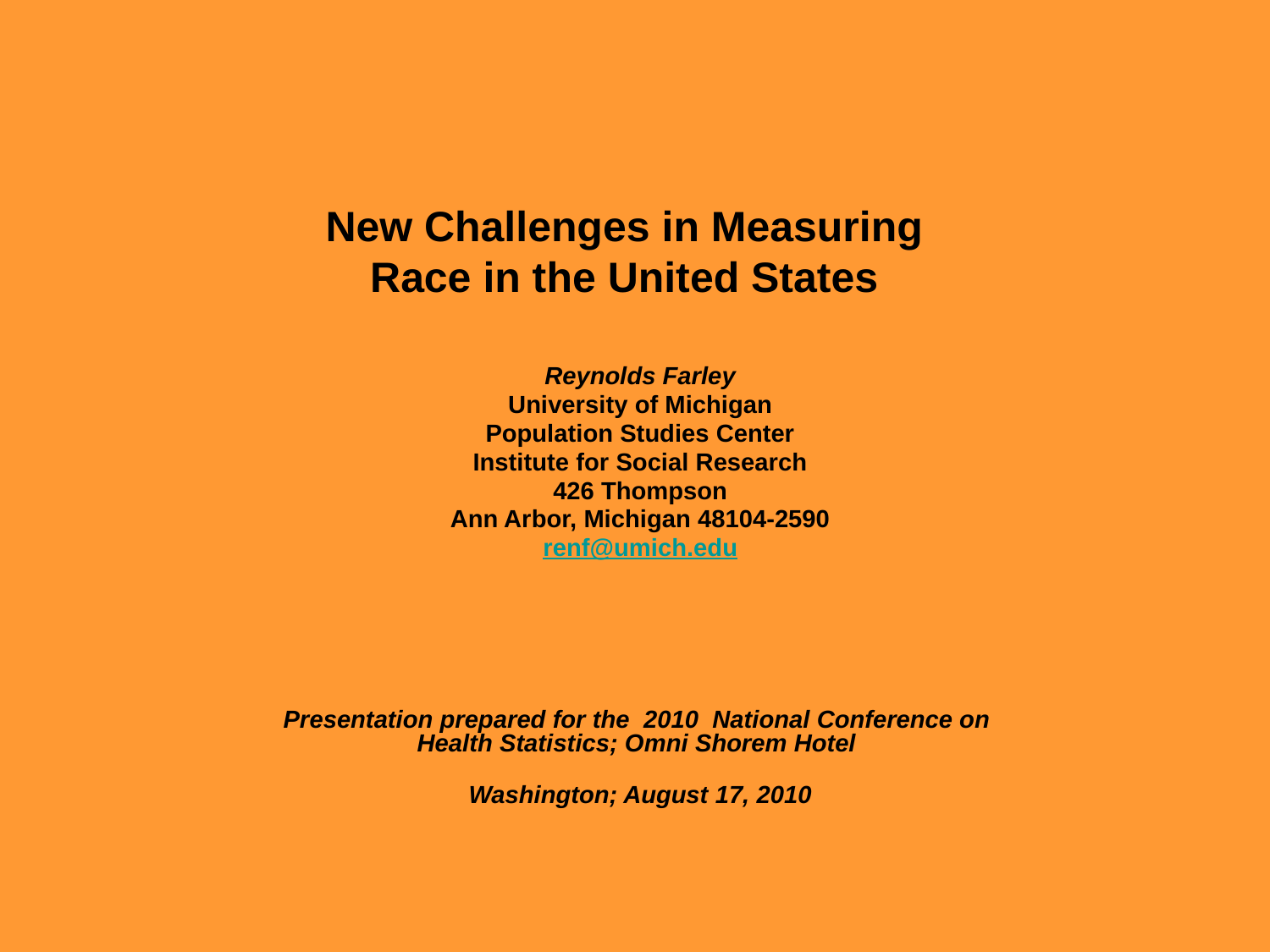

New Challenges in Measuring
 Race in the United States
Reynolds Farley
University of Michigan
Population Studies Center
Institute for Social Research
426 Thompson
Ann Arbor, Michigan 48104-2590
renf@umich.edu

Presentation prepared for the  2010  National Conference on
Health Statistics; Omni Shorem Hotel
Washington; August 17, 2010